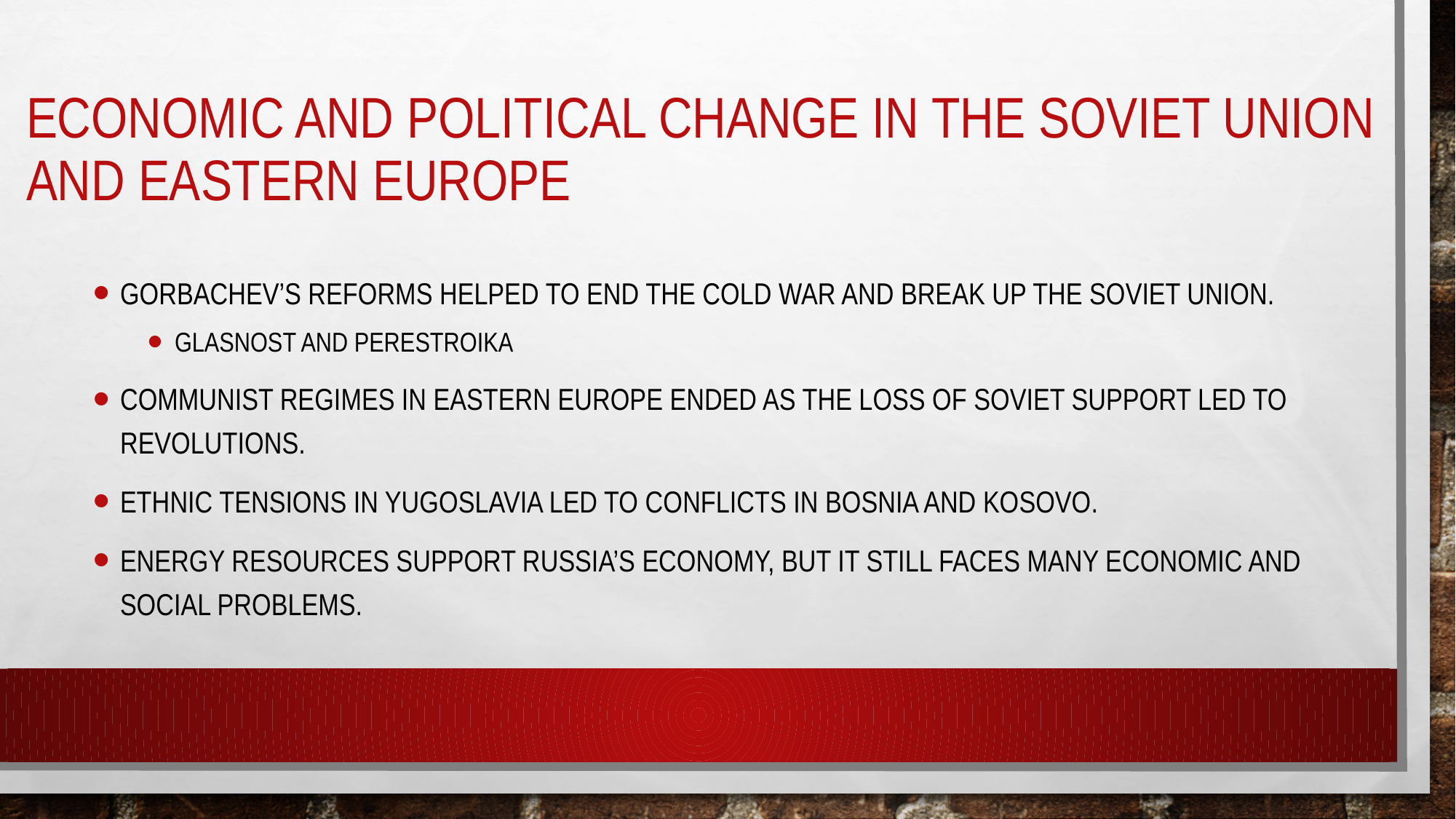

# Economic and political change in the soviet union and eastern europe
Gorbachev’s reforms helped to end the cold war and break up the soviet union.
Glasnost and perestroika
Communist regimes in Eastern Europe ended as the loss of Soviet support led to revolutions.
Ethnic tensions in Yugoslavia led to conflicts in bosnia and Kosovo.
Energy resources support Russia’s economy, but it still faces many economic and social problems.